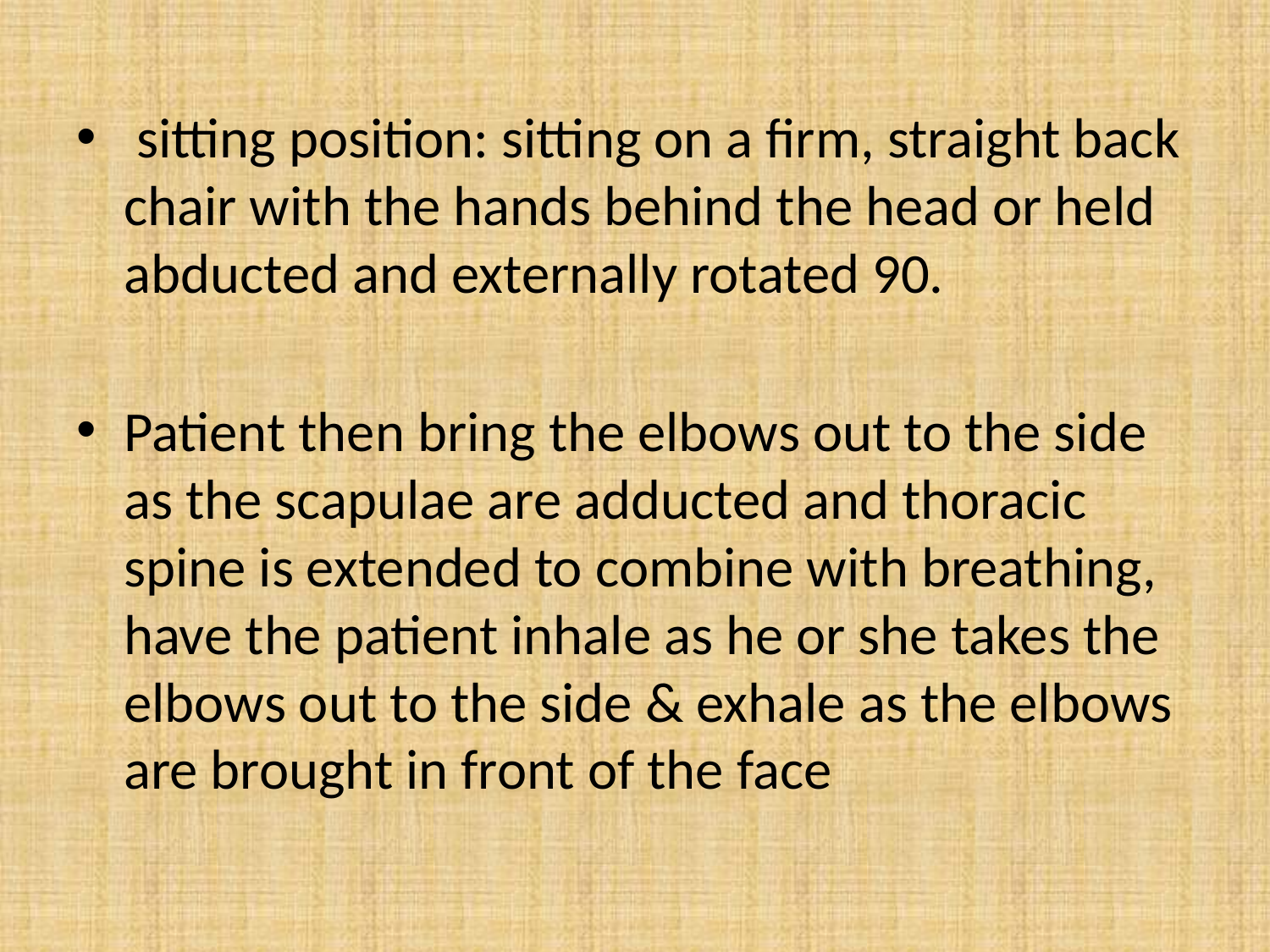

sitting position: sitting on a firm, straight back chair with the hands behind the head or held abducted and externally rotated 90.

Patient then bring the elbows out to the side as the scapulae are adducted and thoracic spine is extended to combine with breathing, have the patient inhale as he or she takes the elbows out to the side & exhale as the elbows are brought in front of the face